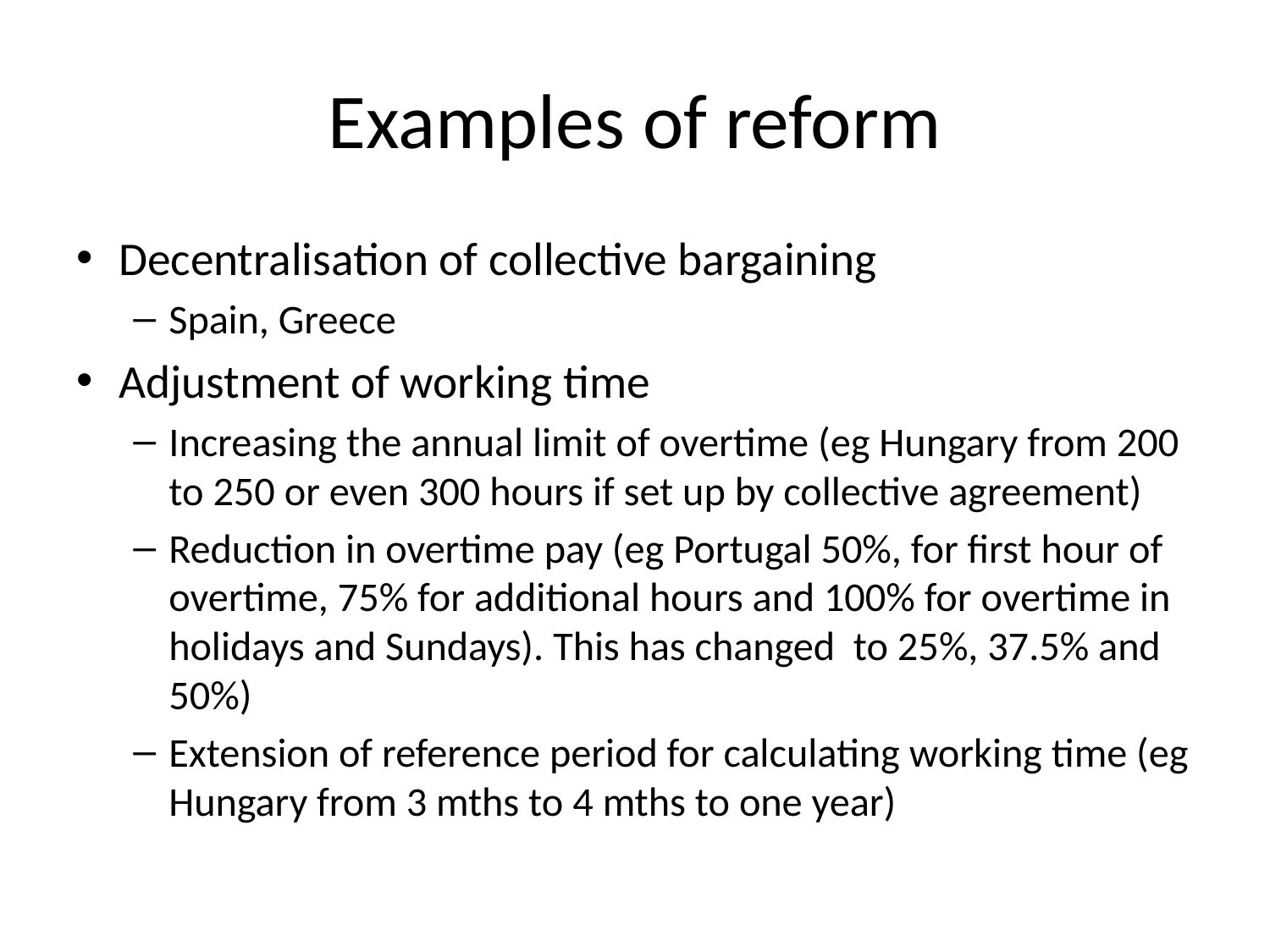

# Examples of reform
Decentralisation of collective bargaining
Spain, Greece
Adjustment of working time
Increasing the annual limit of overtime (eg Hungary from 200 to 250 or even 300 hours if set up by collective agreement)
Reduction in overtime pay (eg Portugal 50%, for first hour of overtime, 75% for additional hours and 100% for overtime in holidays and Sundays). This has changed  to 25%, 37.5% and 50%)
Extension of reference period for calculating working time (eg Hungary from 3 mths to 4 mths to one year)